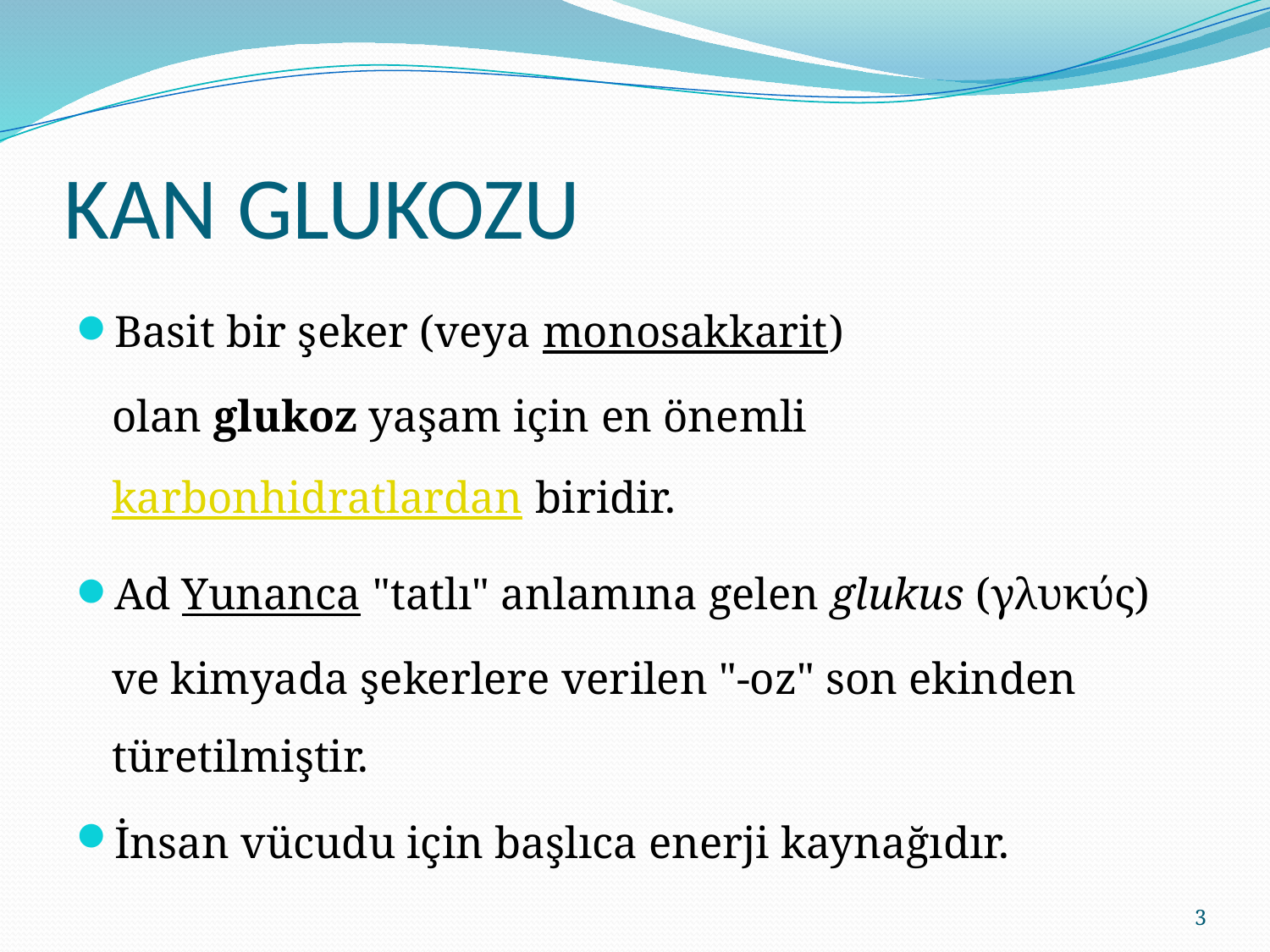

# KAN GLUKOZU
Basit bir şeker (veya monosakkarit) olan glukoz yaşam için en önemli karbonhidratlardan biridir.
Ad Yunanca "tatlı" anlamına gelen glukus (γλυκύς) ve kimyada şekerlere verilen "-oz" son ekinden türetilmiştir.
İnsan vücudu için başlıca enerji kaynağıdır.
3